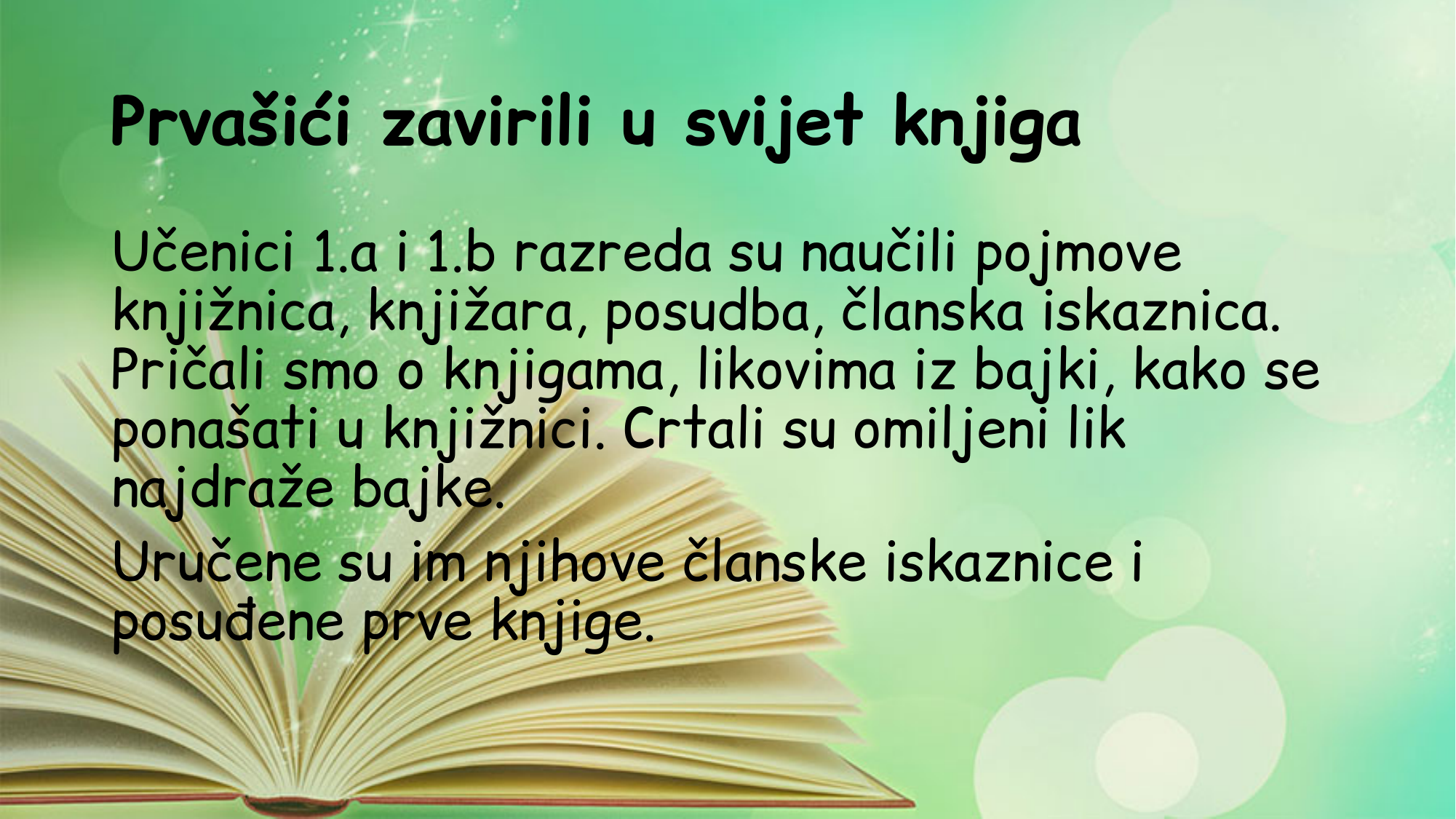

# Prvašići zavirili u svijet knjiga
Učenici 1.a i 1.b razreda su naučili pojmove knjižnica, knjižara, posudba, članska iskaznica. Pričali smo o knjigama, likovima iz bajki, kako se ponašati u knjižnici. Crtali su omiljeni lik najdraže bajke.
Uručene su im njihove članske iskaznice i posuđene prve knjige.